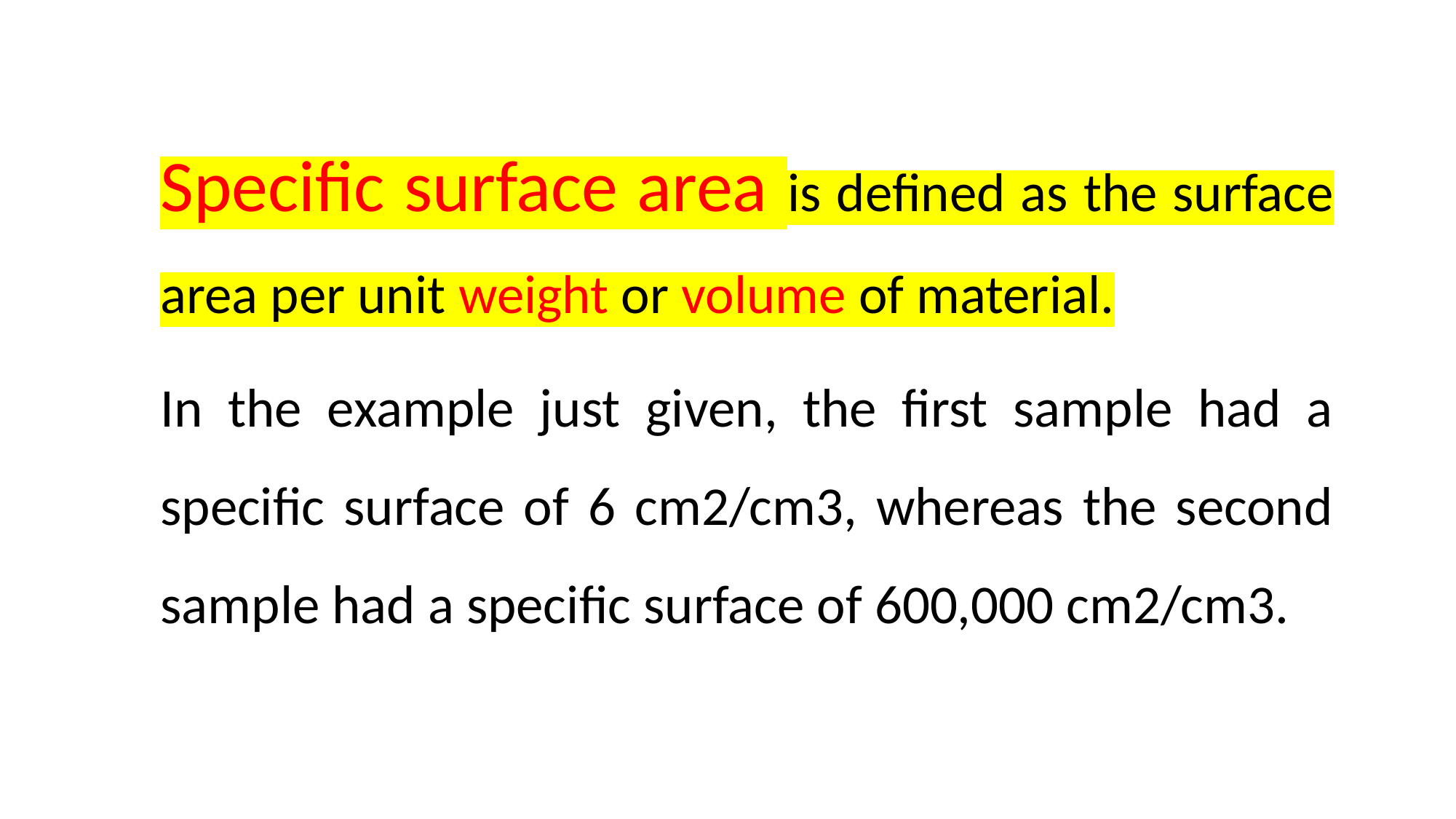

Specific surface area is defined as the surface area per unit weight or volume of material.
In the example just given, the first sample had a specific surface of 6 cm2/cm3, whereas the second sample had a specific surface of 600,000 cm2/cm3.